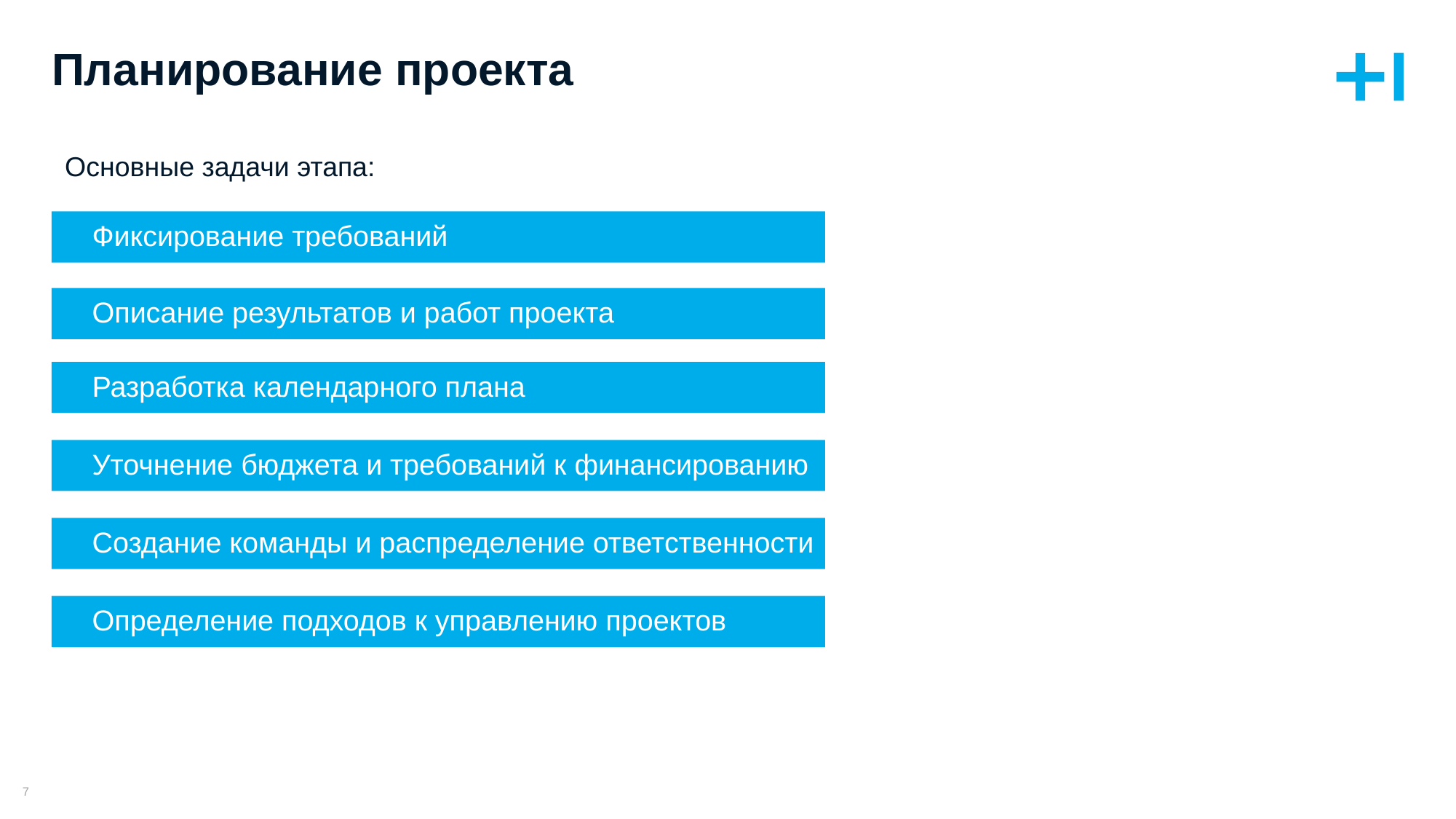

# Планирование проекта
Основные задачи этапа:

Фиксирование требований

Описание результатов и работ проекта

Разработка календарного плана

Уточнение бюджета и требований к финансированию

Создание команды и распределение ответственности

Определение подходов к управлению проектов